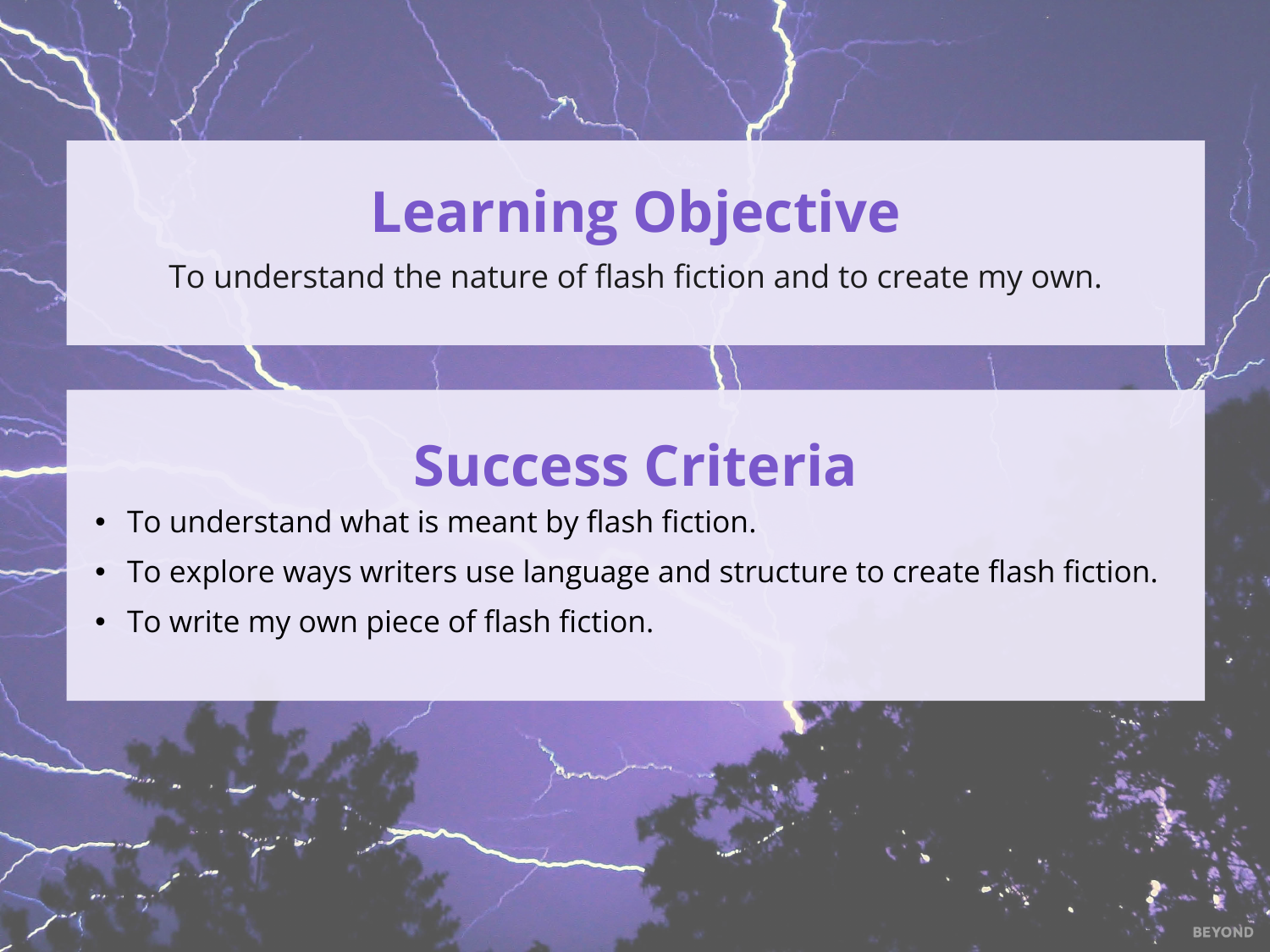

Learning Objective
To understand the nature of flash fiction and to create my own.

Success Criteria
To understand what is meant by flash fiction.
To explore ways writers use language and structure to create flash fiction.
To write my own piece of flash fiction.